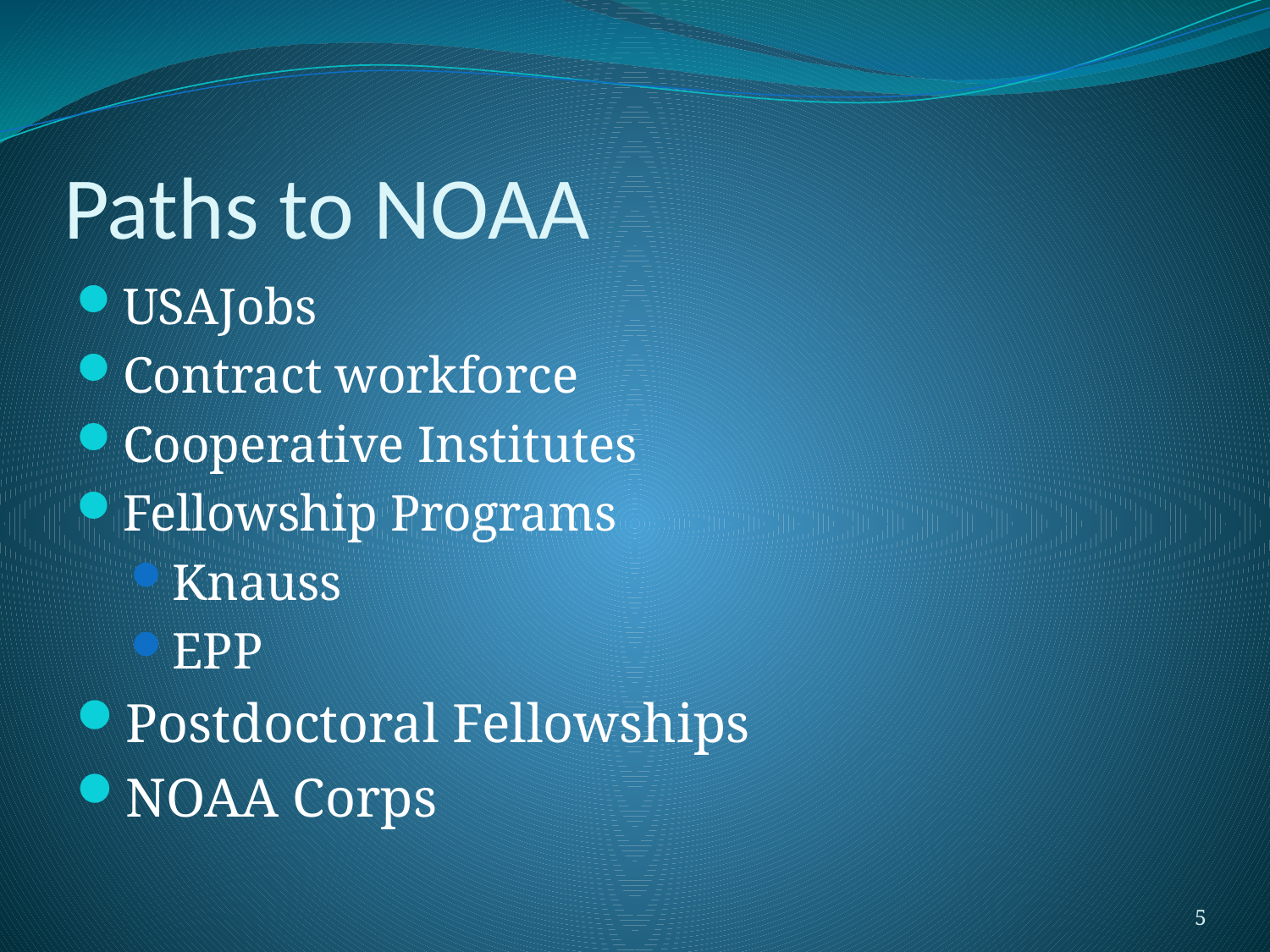

# Paths to NOAA
USAJobs
Contract workforce
Cooperative Institutes
Fellowship Programs
Knauss
EPP
Postdoctoral Fellowships
NOAA Corps
5